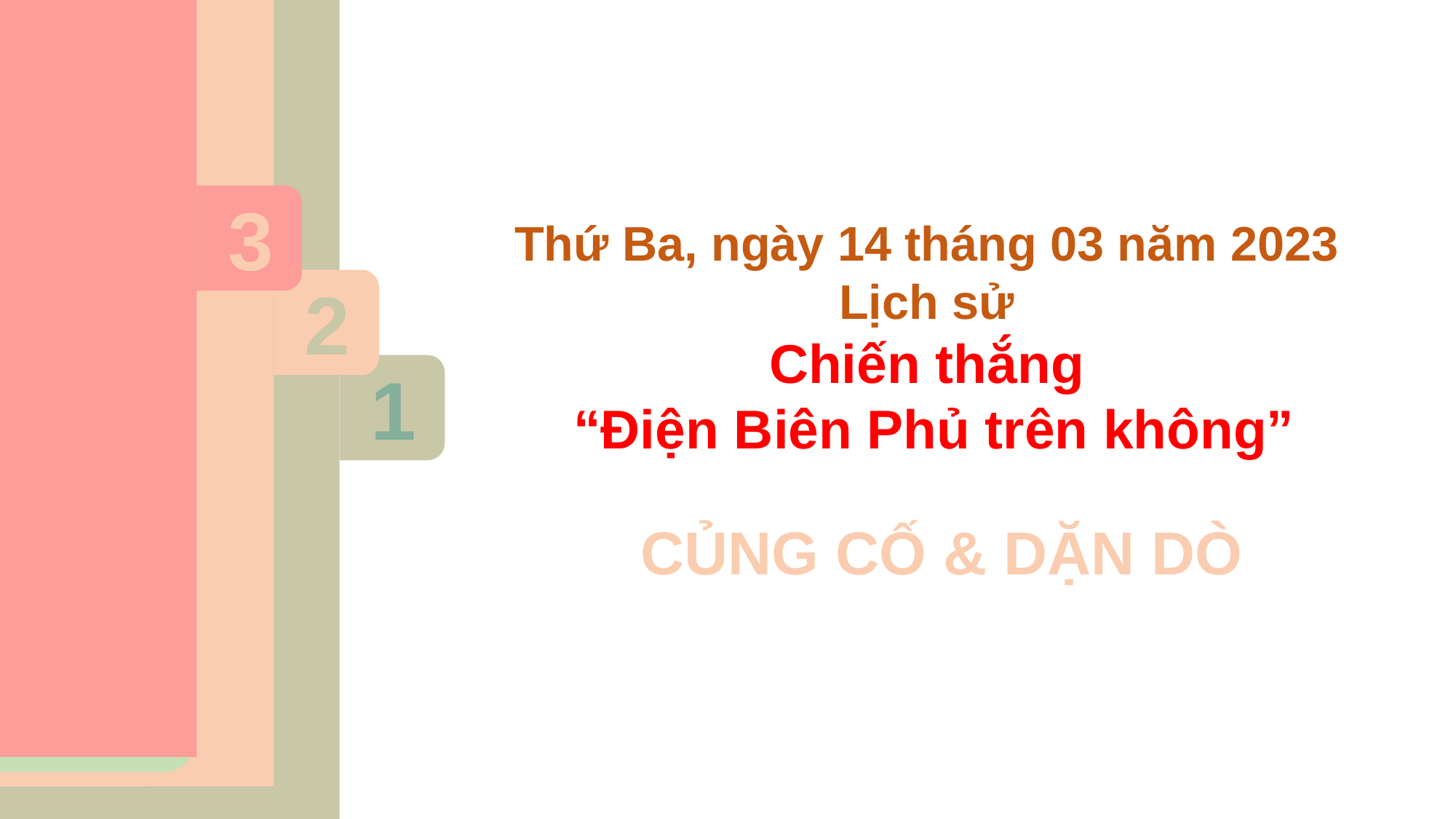

1

    Trong 12 ngày đêm cuối năm 1972, Đế quốc Mĩ dùng máy bay B52 ném bom hòng hủy diệt Hà Nội và các thành phố lớn ở miền Bắc, âm mưu khuất phục nhân dân ta. Song, quân dân ta đã lập nên chiến thắng oanh liệt “Điện Biên Phủ trên không”.

GHI NHỚ

3

Dặn dò
Xem lại  bài đã học hôm nay
Chiến thắng “Điện Biên Phủ trên không”
Chuẩn bị bài tiếp theo
Lễ kí Hiệp định Pa-ri

2

Mĩ phải rút quân về nước, mở ra bước ngoặc mới cho sự nghiệp kháng chiến chống Mĩ cứu nước.

Buộc Mĩ phải kí hiệp định Pa-ri chấm dứt chiến tranh ở Việt Nam.
Ý
nghĩa
lịch
 sử

Là tiền đề cho chiến dịch mùa xuân đại thắng năm 1975, thống nhất đất nước.
Thứ Ba, ngày 14 tháng 03 năm 2023
Lịch sử
Chiến thắng
 “Điện Biên Phủ trên không”

CỦNG CỐ & DẶN DÒ